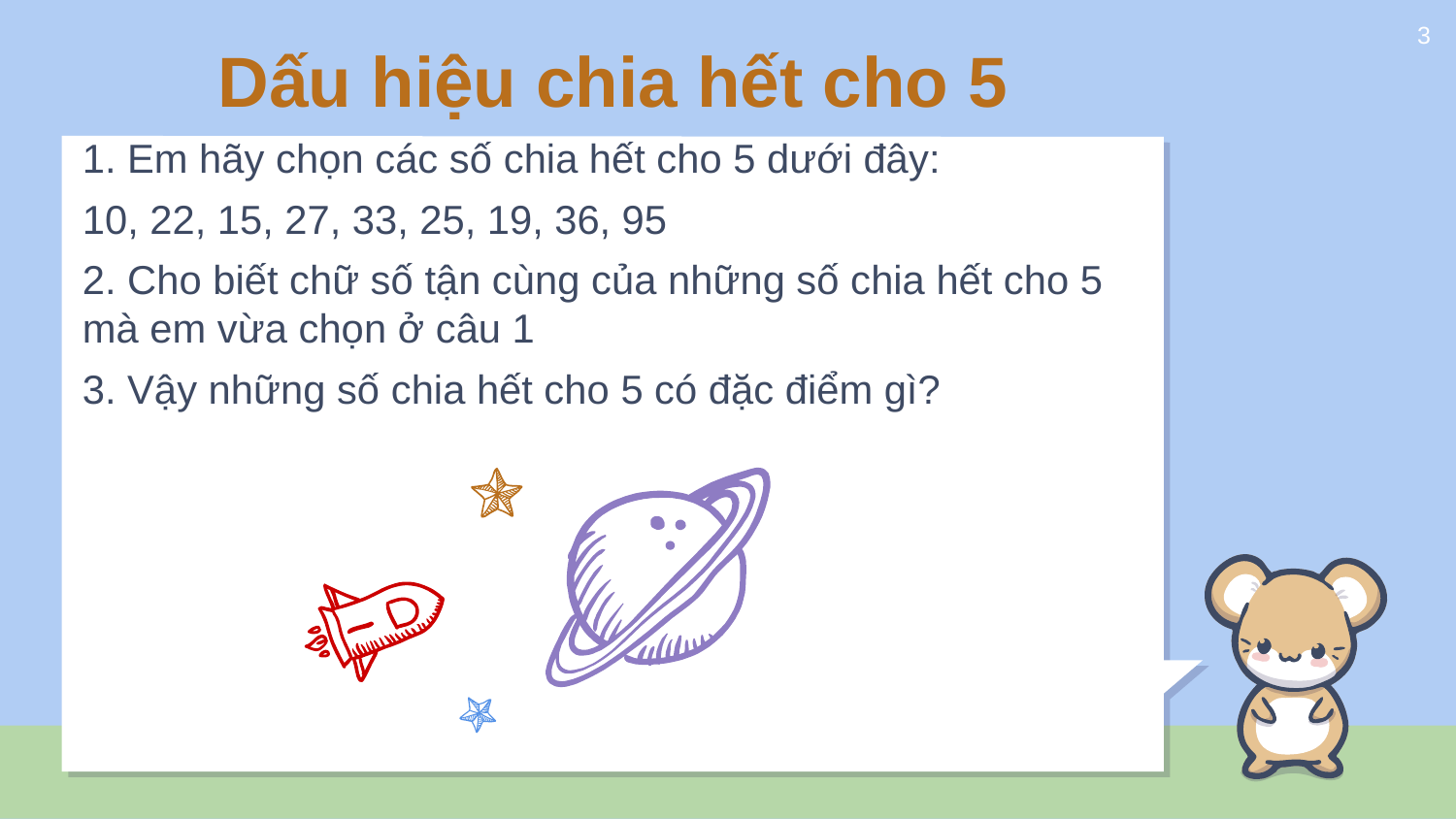

# Dấu hiệu chia hết cho 5
3
1. Em hãy chọn các số chia hết cho 5 dưới đây:
10, 22, 15, 27, 33, 25, 19, 36, 95
2. Cho biết chữ số tận cùng của những số chia hết cho 5 mà em vừa chọn ở câu 1
3. Vậy những số chia hết cho 5 có đặc điểm gì?